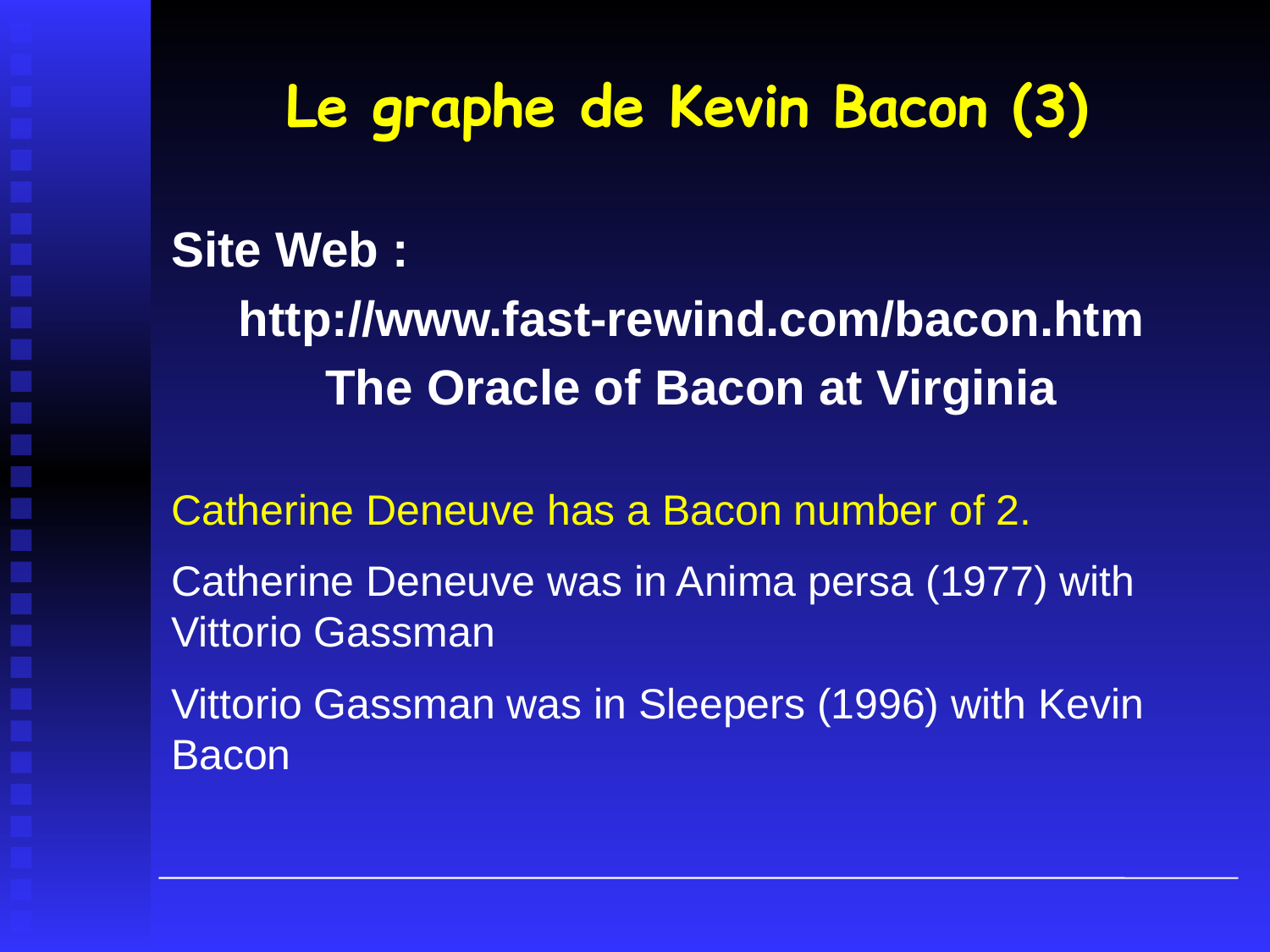

Le graphe de Kevin Bacon (3)
Site Web :
http://www.fast-rewind.com/bacon.htm
The Oracle of Bacon at Virginia
Catherine Deneuve has a Bacon number of 2.
Catherine Deneuve was in Anima persa (1977) with Vittorio Gassman
Vittorio Gassman was in Sleepers (1996) with Kevin Bacon